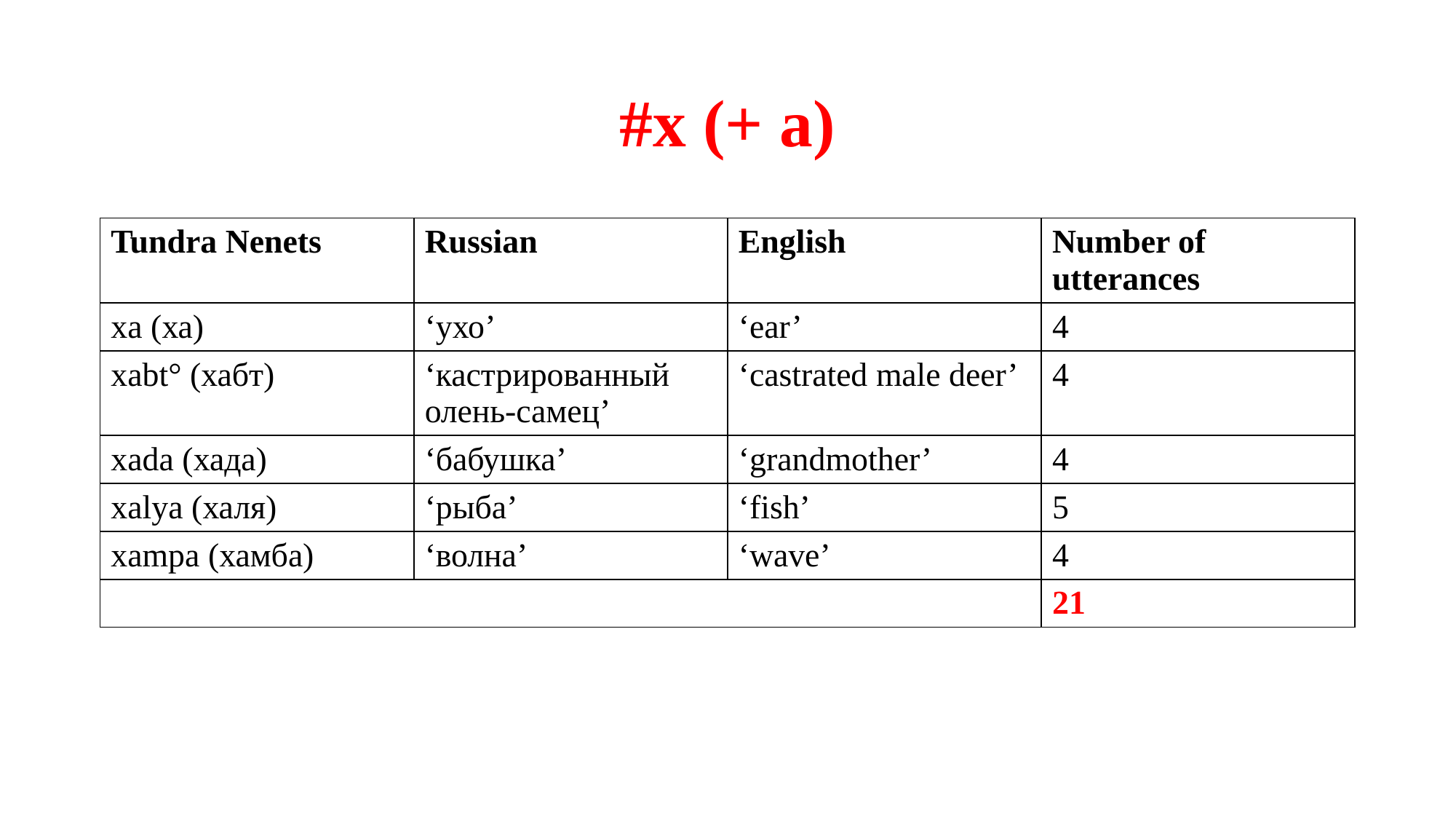

# #x (+ a)
| Tundra Nenets | Russian | English | Number of utterances |
| --- | --- | --- | --- |
| xa (ха) | ‘ухо’ | ‘ear’ | 4 |
| xabt° (хабт) | ‘кастрированный олень-самец’ | ‘castrated male deer’ | 4 |
| xada (хада) | ‘бабушка’ | ‘grandmother’ | 4 |
| xalya (халя) | ‘рыба’ | ‘fish’ | 5 |
| xampa (хамба) | ‘волна’ | ‘wave’ | 4 |
|  |  |  | 21 |